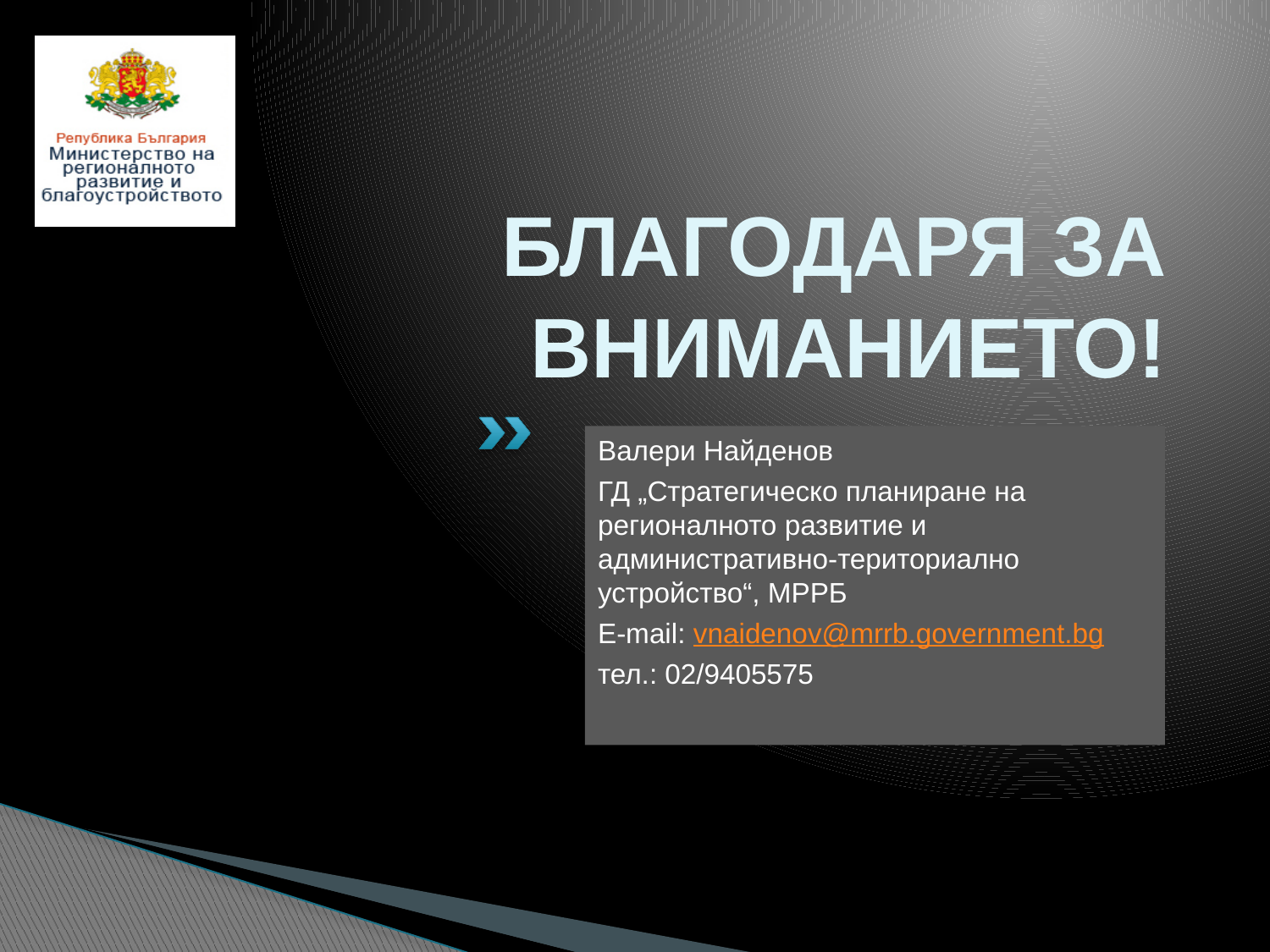

# БЛАГОДАРЯ ЗА ВНИМАНИЕТО!
Валери Найденов
ГД „Стратегическо планиране на регионалното развитие и административно-териториално устройство“, МРРБ
E-mail: vnaidenov@mrrb.government.bg
тел.: 02/9405575